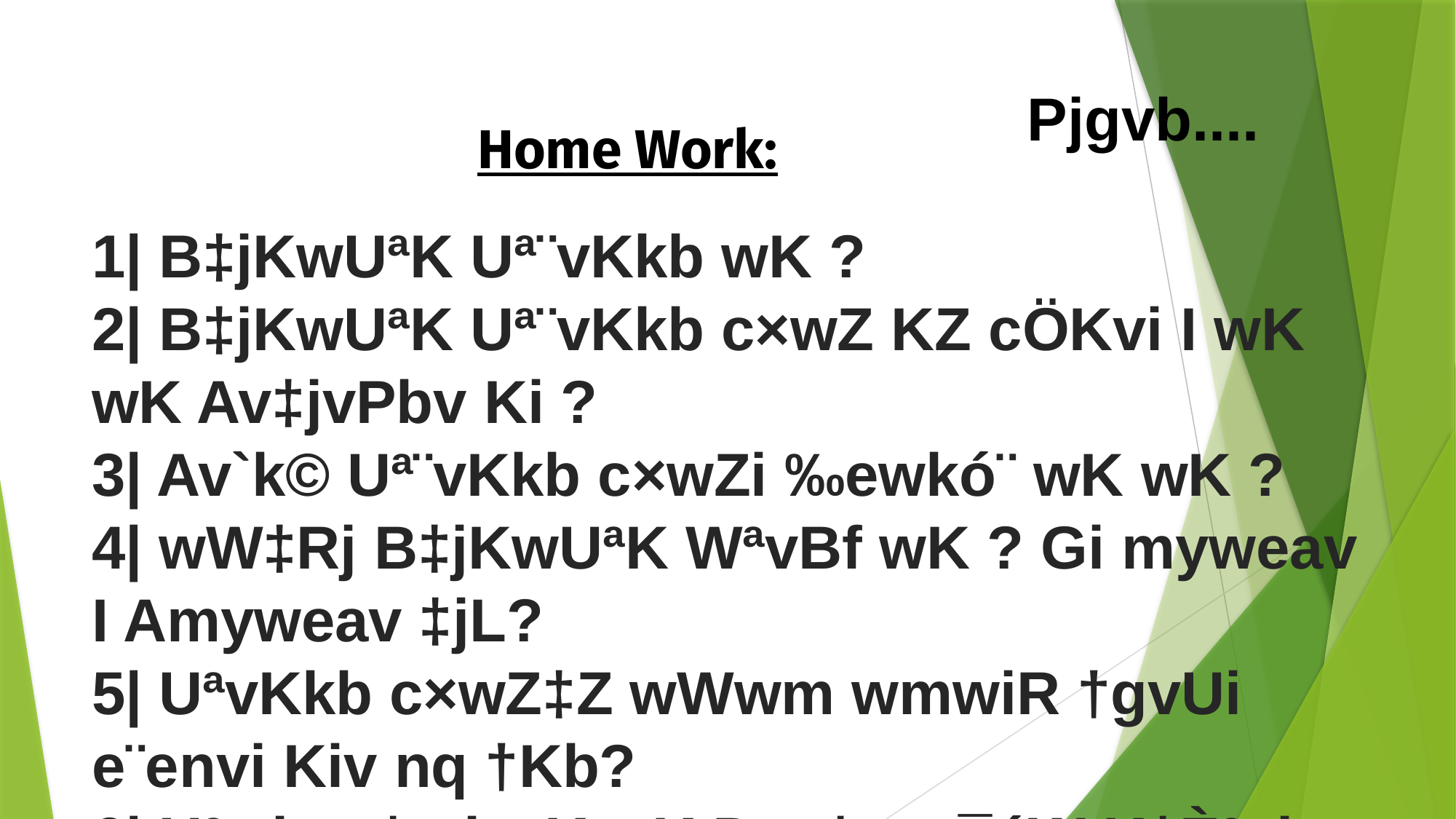

Pjgvb....
Home Work:
1| B‡jKwUªK Uª¨vKkb wK ?
2| B‡jKwUªK Uª¨vKkb c×wZ KZ cÖKvi I wK wK Av‡jvPbv Ki ?
3| Av`k© Uª¨vKkb c×wZi ‰ewkó¨ wK wK ?
4| wW‡Rj B‡jKwUªK WªvBf wK ? Gi myweav I Amyweav ‡jL?
5| UªvKkb c×wZ‡Z wWwm wmwiR †gvUi e¨envi Kiv nq †Kb?
6| Uªwj-ev‡mi wK wK Dcv‡q w¯úW K‡Èªvj Kiv nq?